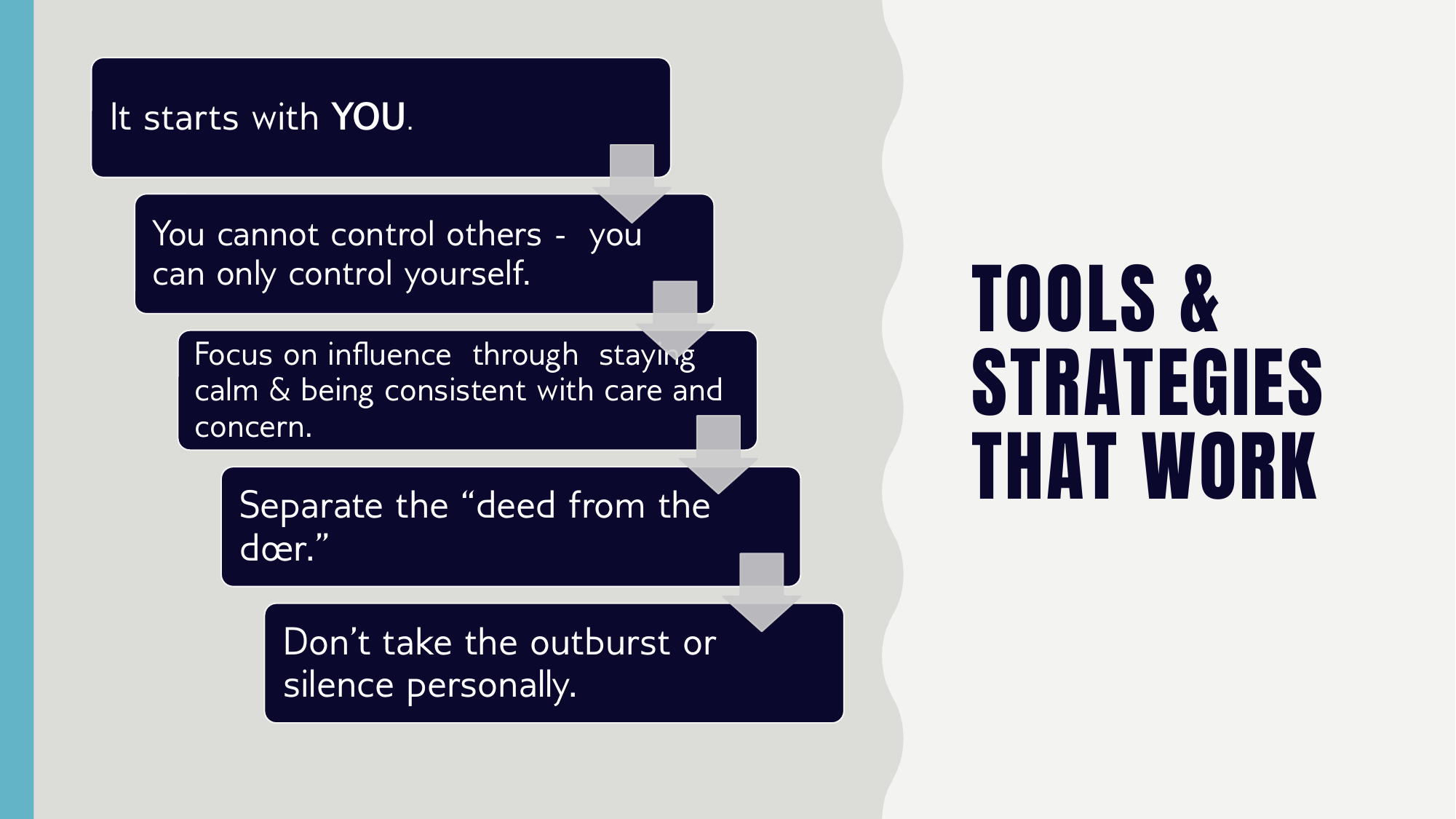

It starts with YOU.
You cannot control others -  you can only control yourself.
Focus on influence  through  staying calm & being consistent with care and concern.
Separate the “deed from the doer.”
Don’t take the outburst or silence personally.

# Tools & Strategies That Work